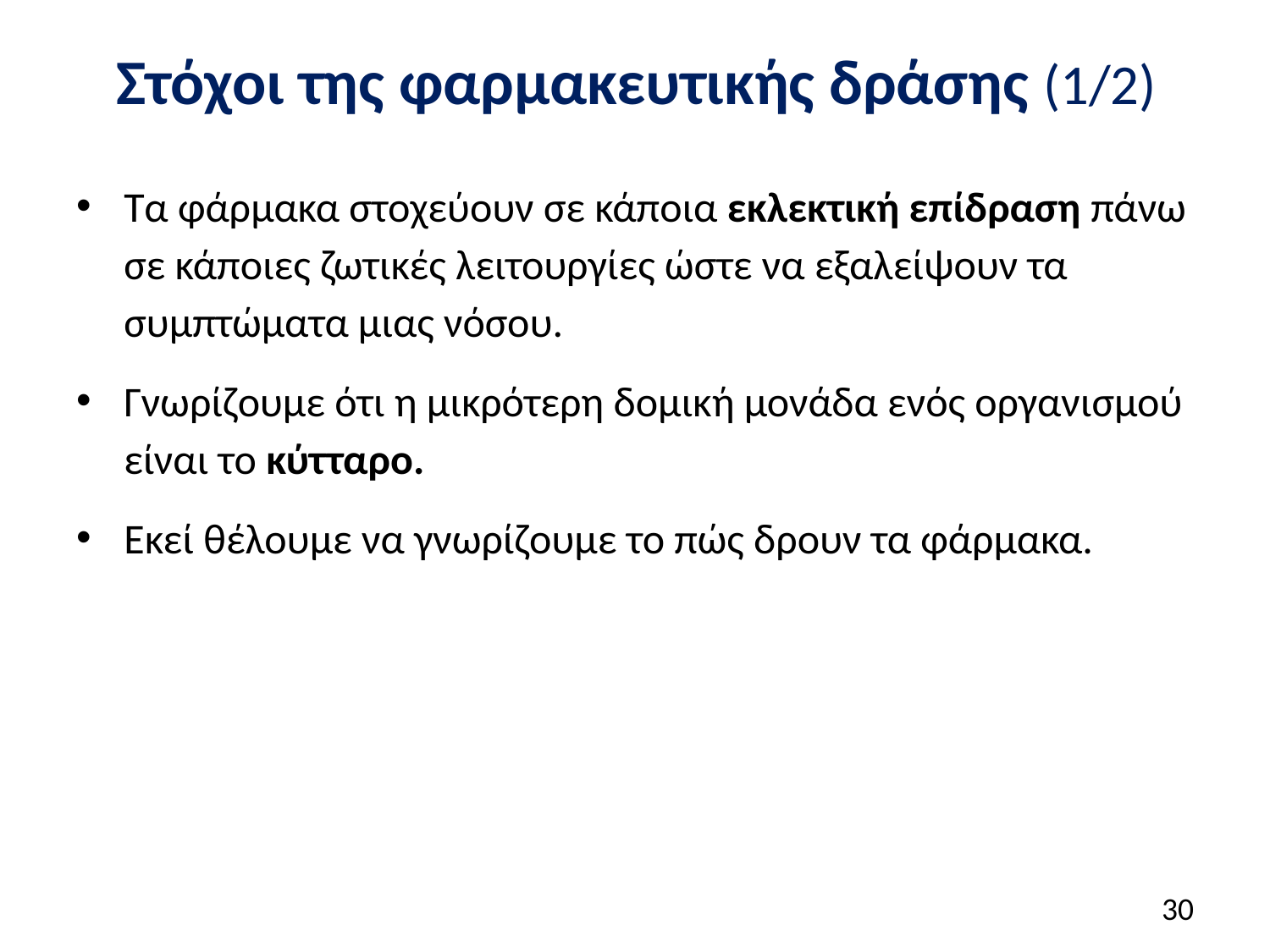

# Στόχοι της φαρμακευτικής δράσης (1/2)
Τα φάρμακα στοχεύουν σε κάποια εκλεκτική επίδραση πάνω σε κάποιες ζωτικές λειτουργίες ώστε να εξαλείψουν τα συμπτώματα μιας νόσου.
Γνωρίζουμε ότι η μικρότερη δομική μονάδα ενός οργανισμού είναι το κύτταρο.
Εκεί θέλουμε να γνωρίζουμε το πώς δρουν τα φάρμακα.

30